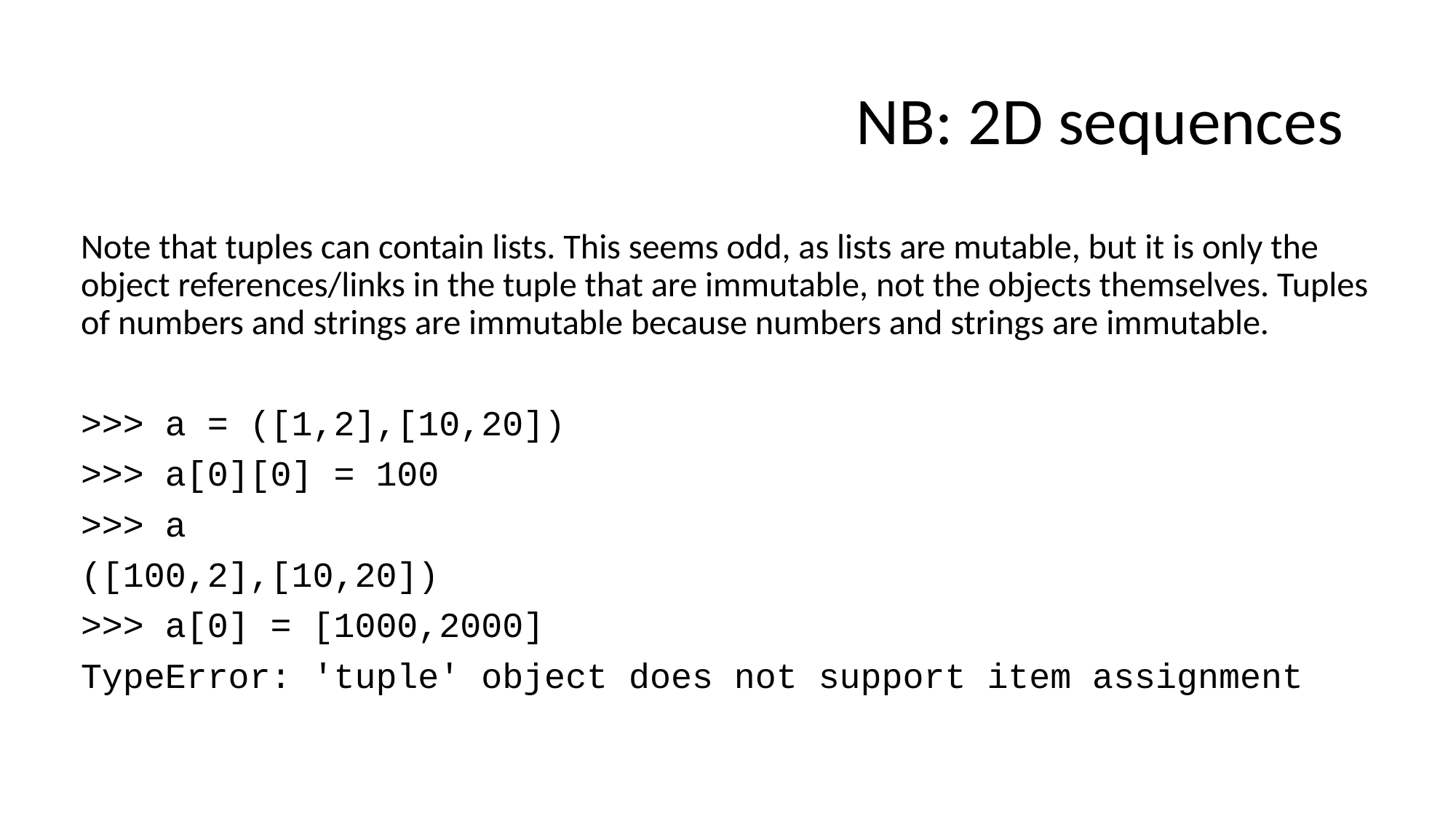

# NB: 2D sequences
Note that tuples can contain lists. This seems odd, as lists are mutable, but it is only the object references/links in the tuple that are immutable, not the objects themselves. Tuples of numbers and strings are immutable because numbers and strings are immutable.

>>> a = ([1,2],[10,20])
>>> a[0][0] = 100
>>> a
([100,2],[10,20])
>>> a[0] = [1000,2000]
TypeError: 'tuple' object does not support item assignment